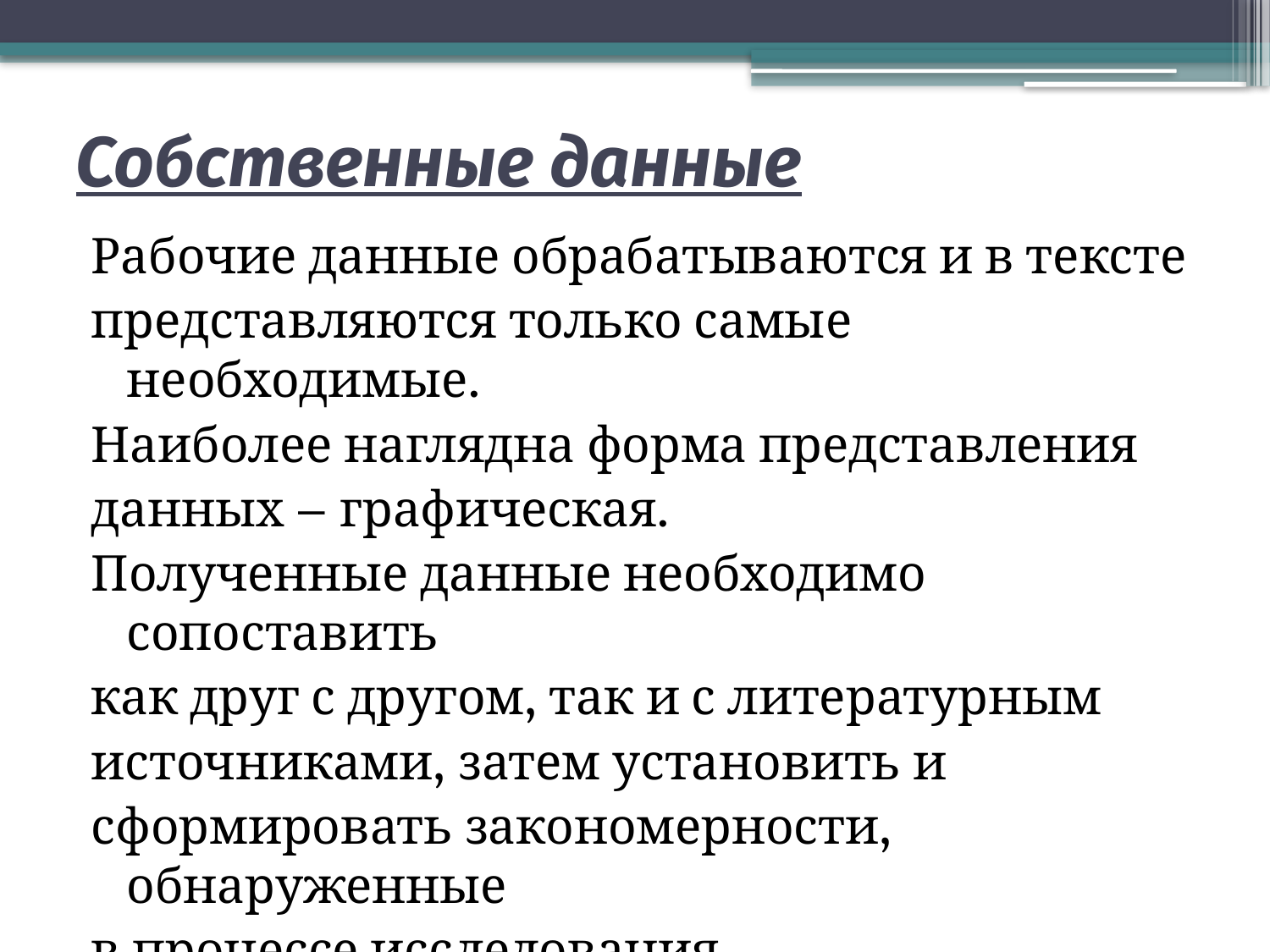

# Собственные данные
Рабочие данные обрабатываются и в тексте
представляются только самые необходимые.
Наиболее наглядна форма представления
данных – графическая.
Полученные данные необходимо сопоставить
как друг с другом, так и с литературным
источниками, затем установить и
сформировать закономерности, обнаруженные
в процессе исследования.